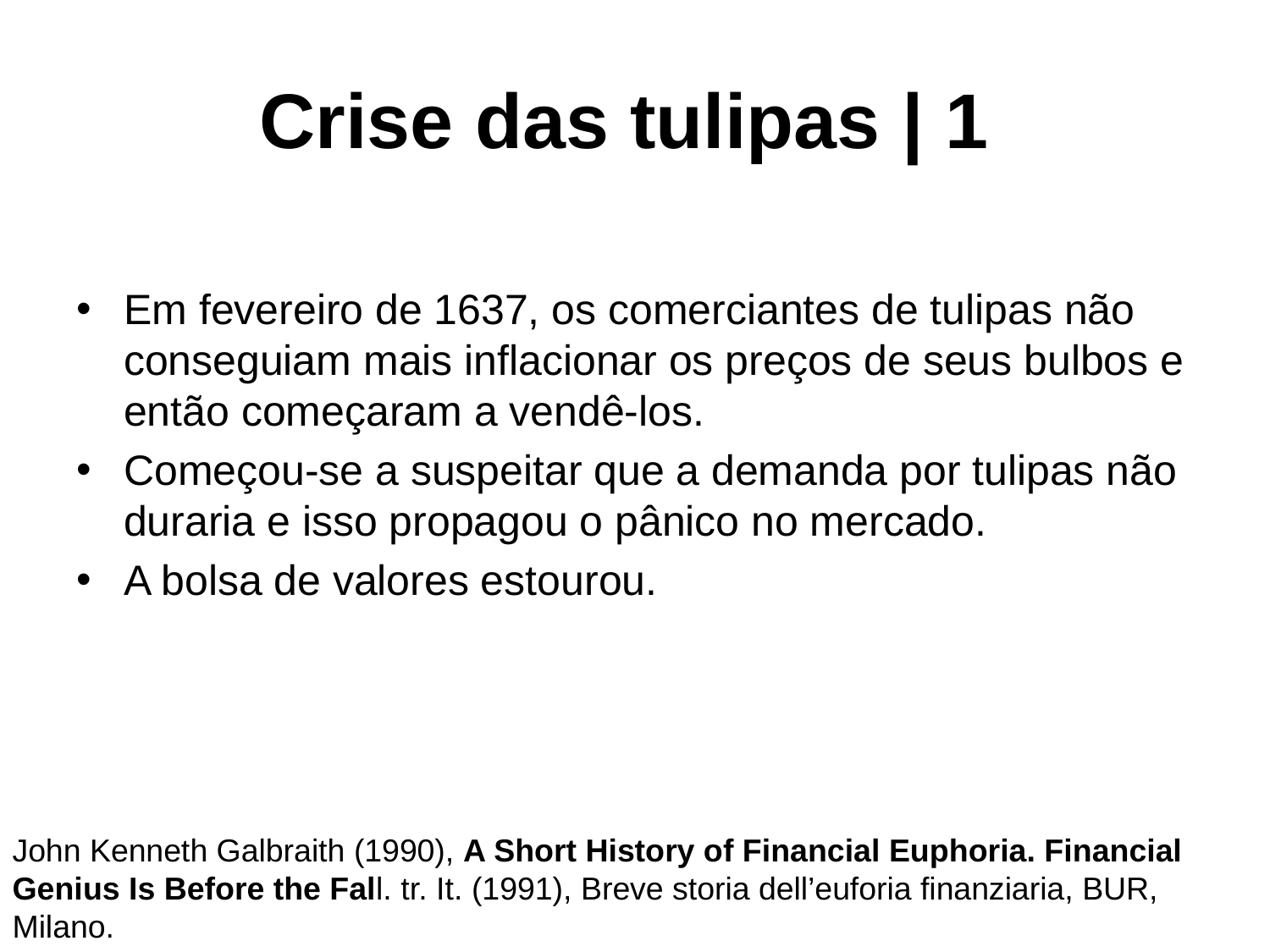

# Crise das tulipas | 1
Em fevereiro de 1637, os comerciantes de tulipas não conseguiam mais inflacionar os preços de seus bulbos e então começaram a vendê-los.
Começou-se a suspeitar que a demanda por tulipas não duraria e isso propagou o pânico no mercado.
A bolsa de valores estourou.

John Kenneth Galbraith (1990), A Short History of Financial Euphoria. Financial Genius Is Before the Fall. tr. It. (1991), Breve storia dell’euforia finanziaria, BUR, Milano.